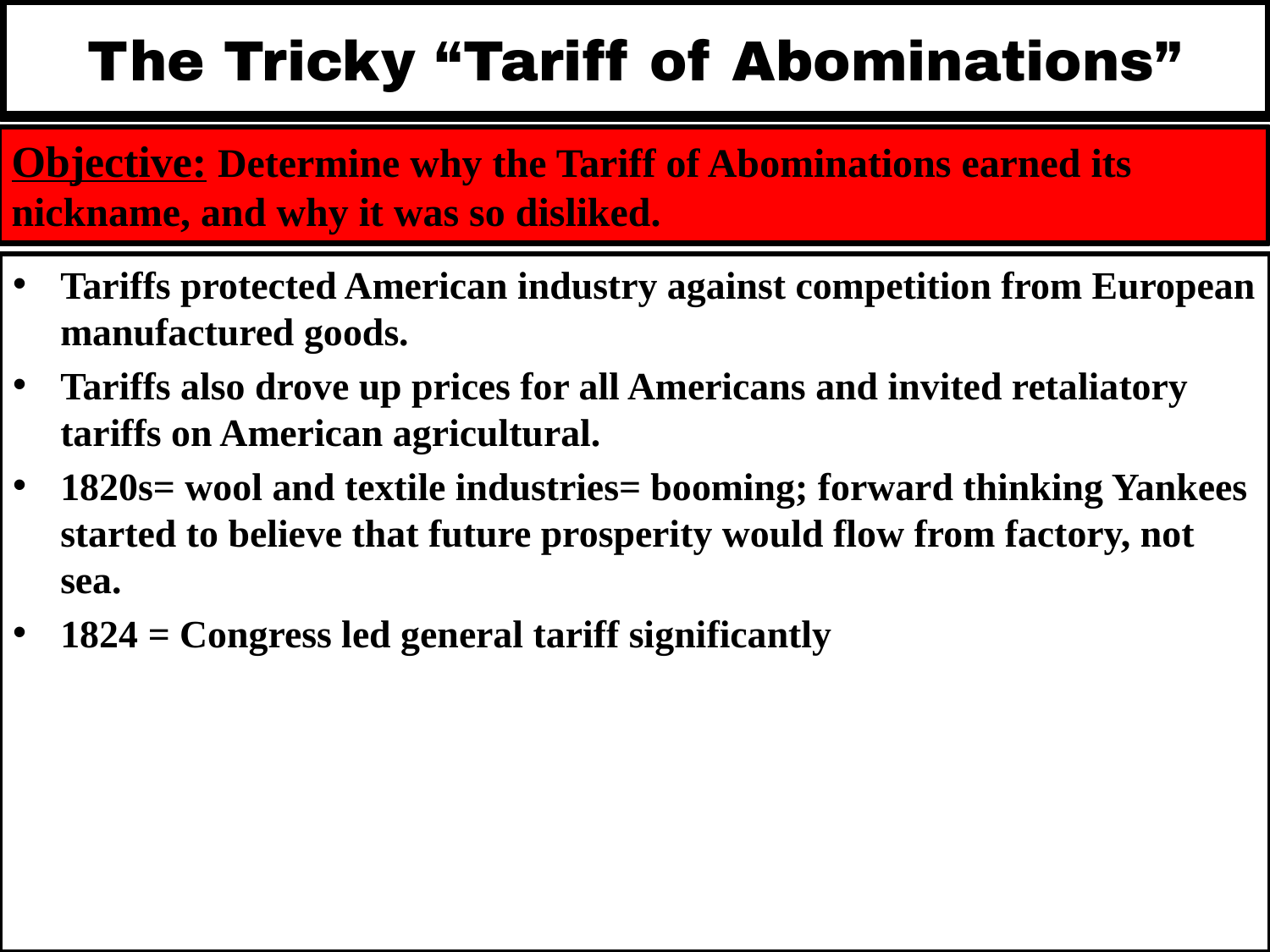

# The Tricky “Tariff of Abominations”
Objective: Determine why the Tariff of Abominations earned its nickname, and why it was so disliked.

Tariffs protected American industry against competition from European manufactured goods.
Tariffs also drove up prices for all Americans and invited retaliatory tariffs on American agricultural.
1820s= wool and textile industries= booming; forward thinking Yankees started to believe that future prosperity would flow from factory, not sea.
1824 = Congress led general tariff significantly